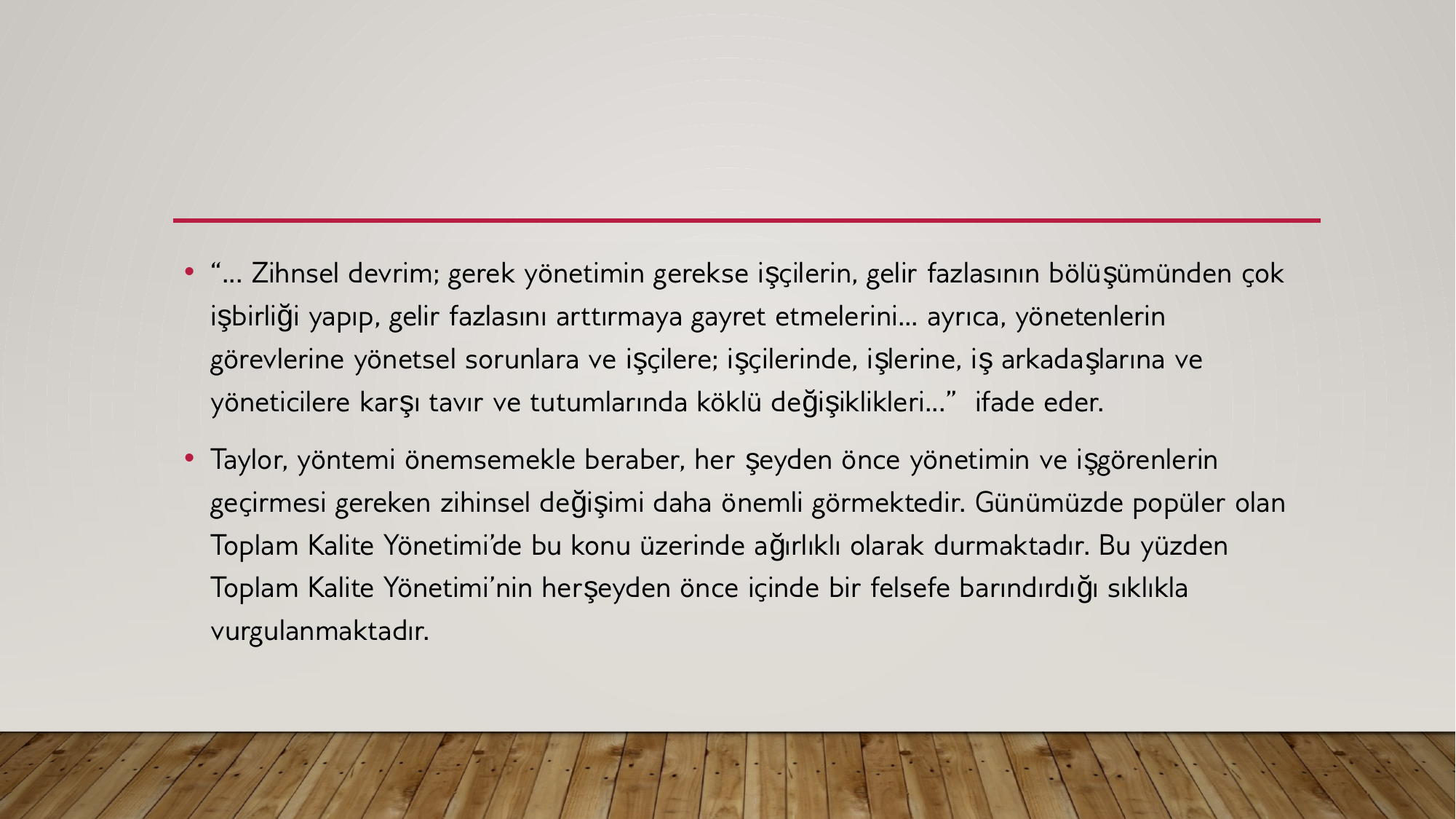

#
“... Zihnsel devrim; gerek yönetimin gerekse işçilerin, gelir fazlasının bölüşümünden çok işbirliği yapıp, gelir fazlasını arttırmaya gayret etmelerini... ayrıca, yönetenlerin görevlerine yönetsel sorunlara ve işçilere; işçilerinde, işlerine, iş arkadaşlarına ve yöneticilere karşı tavır ve tutumlarında köklü değişiklikleri...”  ifade eder.
Taylor, yöntemi önemsemekle beraber, her şeyden önce yönetimin ve işgörenlerin geçirmesi gereken zihinsel değişimi daha önemli görmektedir. Günümüzde popüler olan Toplam Kalite Yönetimi’de bu konu üzerinde ağırlıklı olarak durmaktadır. Bu yüzden Toplam Kalite Yönetimi’nin herşeyden önce içinde bir felsefe barındırdığı sıklıkla vurgulanmaktadır.